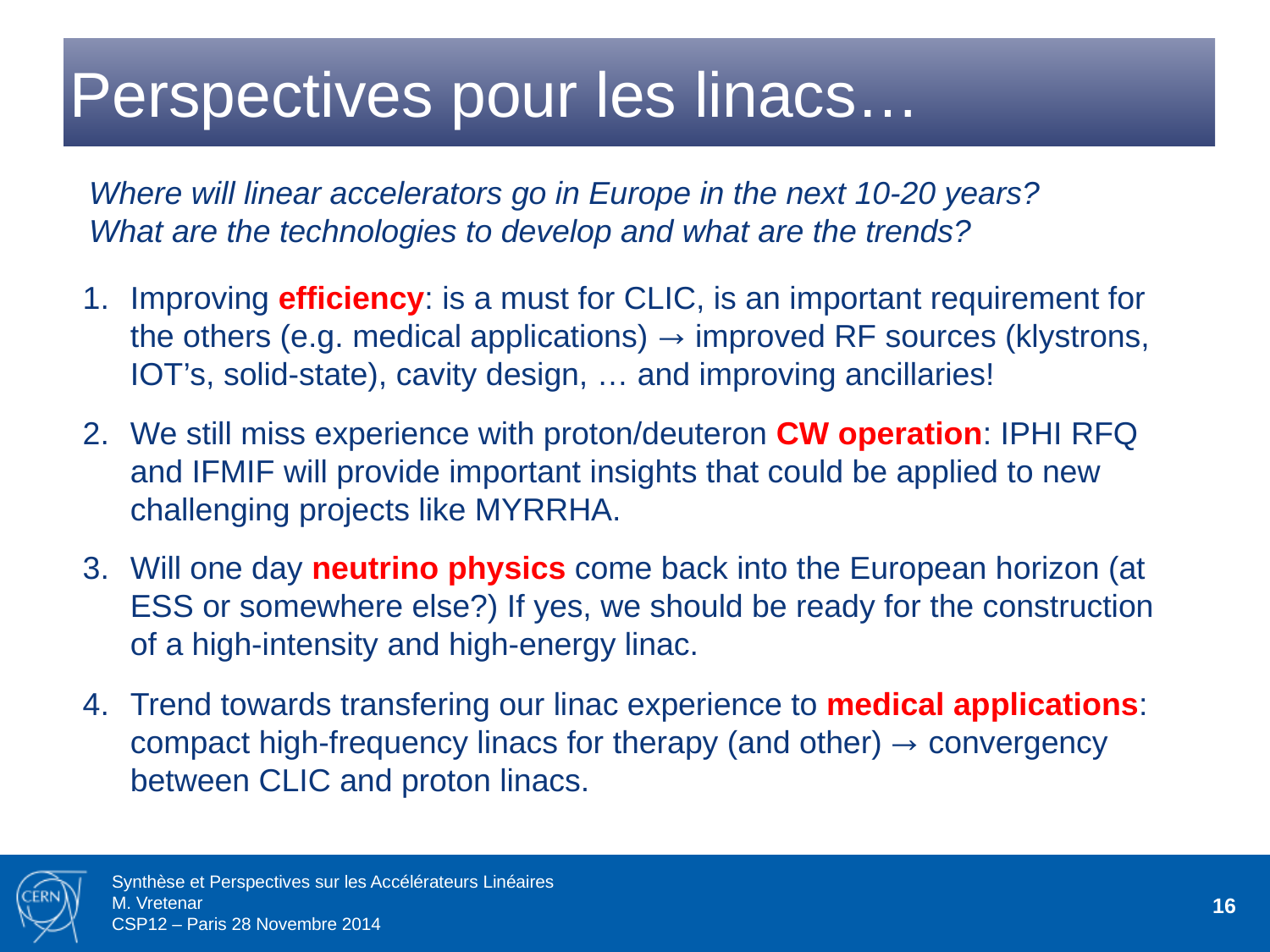

# Perspectives pour les linacs…
Where will linear accelerators go in Europe in the next 10-20 years?
What are the technologies to develop and what are the trends?
Improving efficiency: is a must for CLIC, is an important requirement for the others (e.g. medical applications) → improved RF sources (klystrons, IOT’s, solid-state), cavity design, … and improving ancillaries!
We still miss experience with proton/deuteron CW operation: IPHI RFQ and IFMIF will provide important insights that could be applied to new challenging projects like MYRRHA.
Will one day neutrino physics come back into the European horizon (at ESS or somewhere else?) If yes, we should be ready for the construction of a high-intensity and high-energy linac.
Trend towards transfering our linac experience to medical applications: compact high-frequency linacs for therapy (and other) → convergency between CLIC and proton linacs.